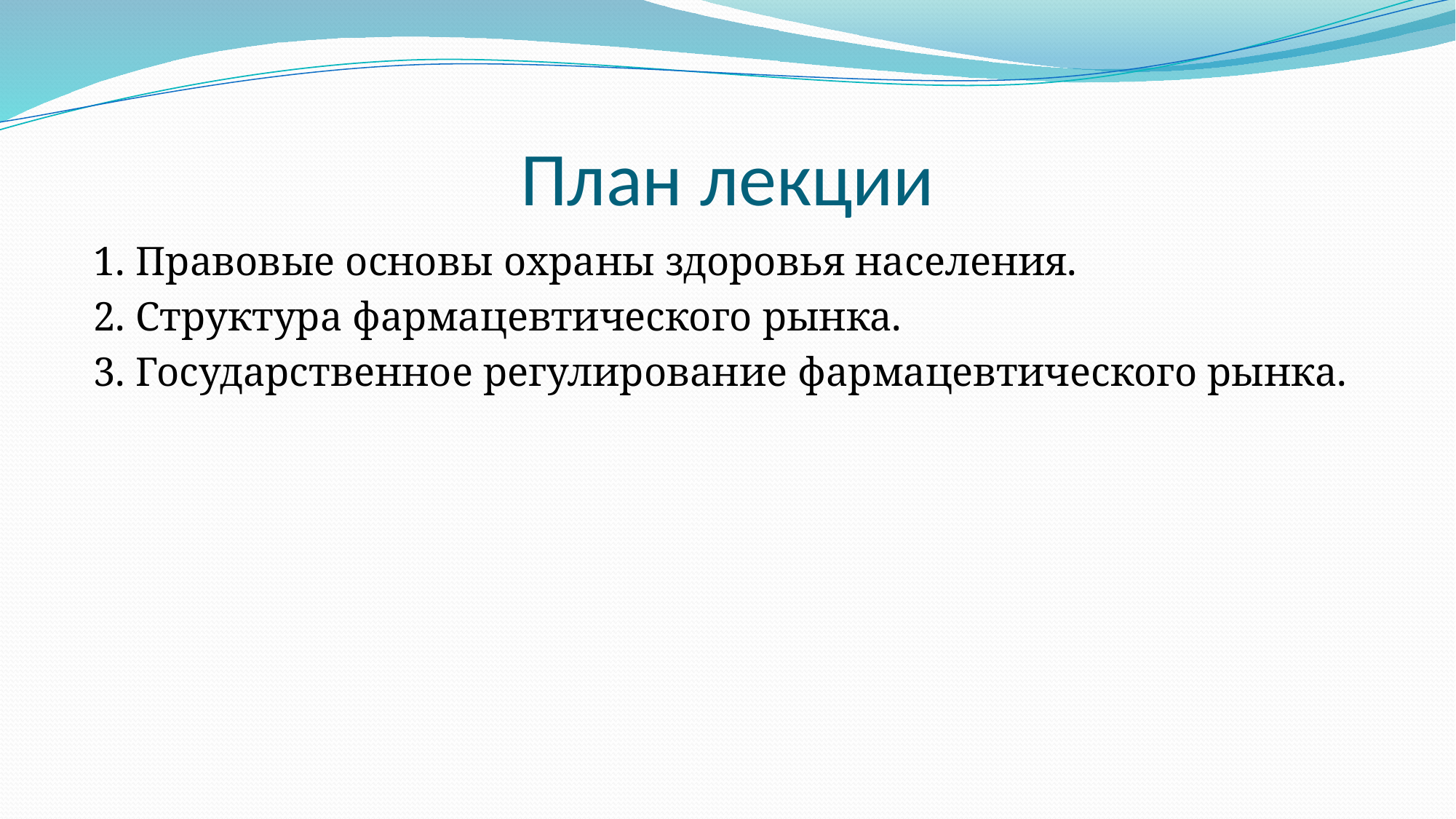

# План лекции
 1. Правовые основы охраны здоровья населения.
 2. Структура фармацевтического рынка.
 3. Государственное регулирование фармацевтического рынка.